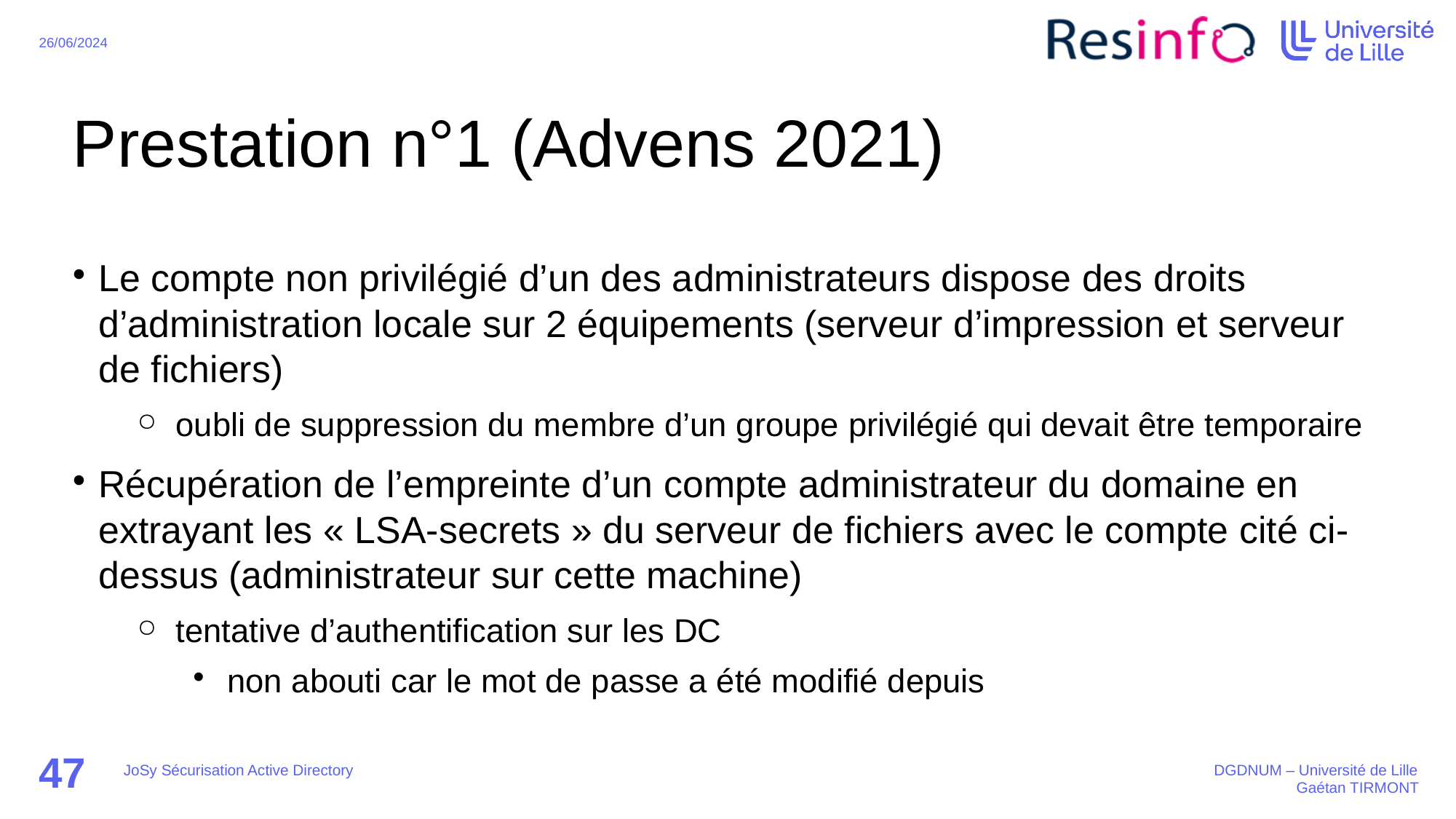

# Prestation n°1 (Advens 2021)

Le compte non privilégié d’un des administrateurs dispose des droits d’administration locale sur 2 équipements (serveur d’impression et serveur de fichiers)
oubli de suppression du membre d’un groupe privilégié qui devait être temporaire
Récupération de l’empreinte d’un compte administrateur du domaine en extrayant les « LSA-secrets » du serveur de fichiers avec le compte cité ci-dessus (administrateur sur cette machine)
tentative d’authentification sur les DC
non abouti car le mot de passe a été modifié depuis